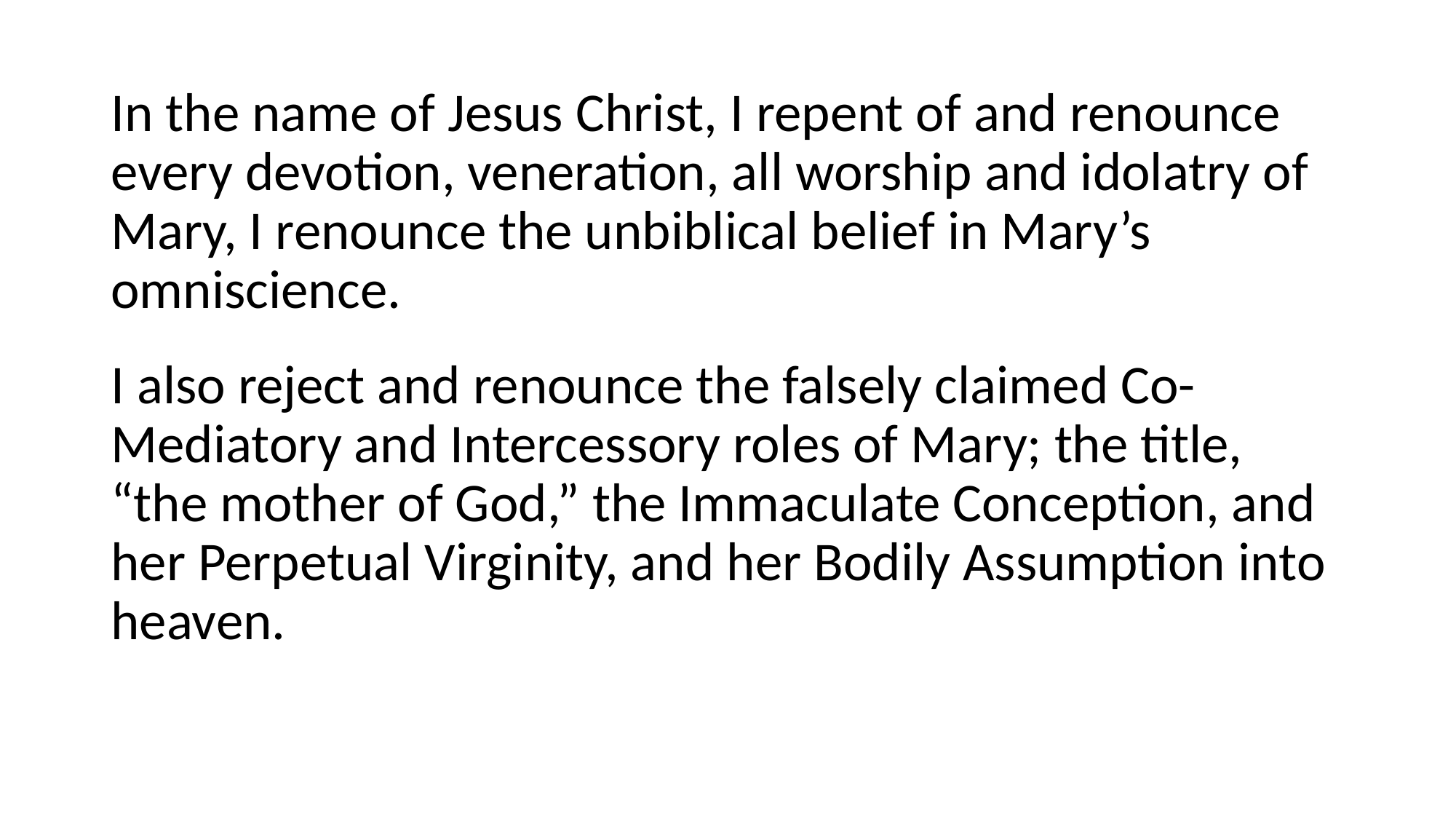

In the name of Jesus Christ, I repent of and renounce every devotion, veneration, all worship and idolatry of Mary, I renounce the unbiblical belief in Mary’s omniscience.
I also reject and renounce the falsely claimed Co-Mediatory and Intercessory roles of Mary; the title, “the mother of God,” the Immaculate Conception, and her Perpetual Virginity, and her Bodily Assumption into heaven.